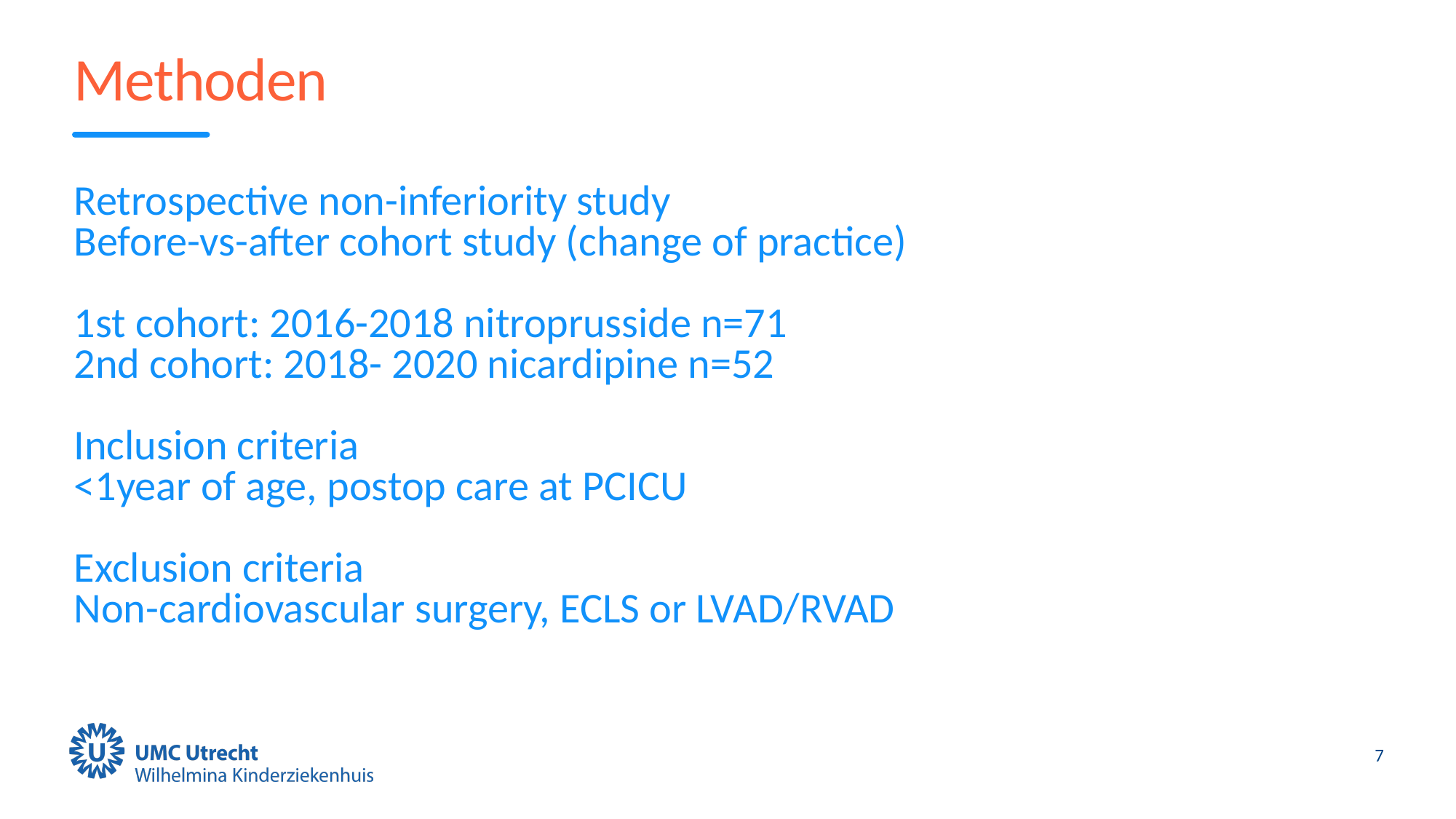

# Methoden
Retrospective non-inferiority study
Before-vs-after cohort study (change of practice)

1st cohort: 2016-2018 nitroprusside n=71
2nd cohort: 2018- 2020 nicardipine n=52

Inclusion criteria
<1year of age, postop care at PCICU

Exclusion criteria
Non-cardiovascular surgery, ECLS or LVAD/RVAD

7